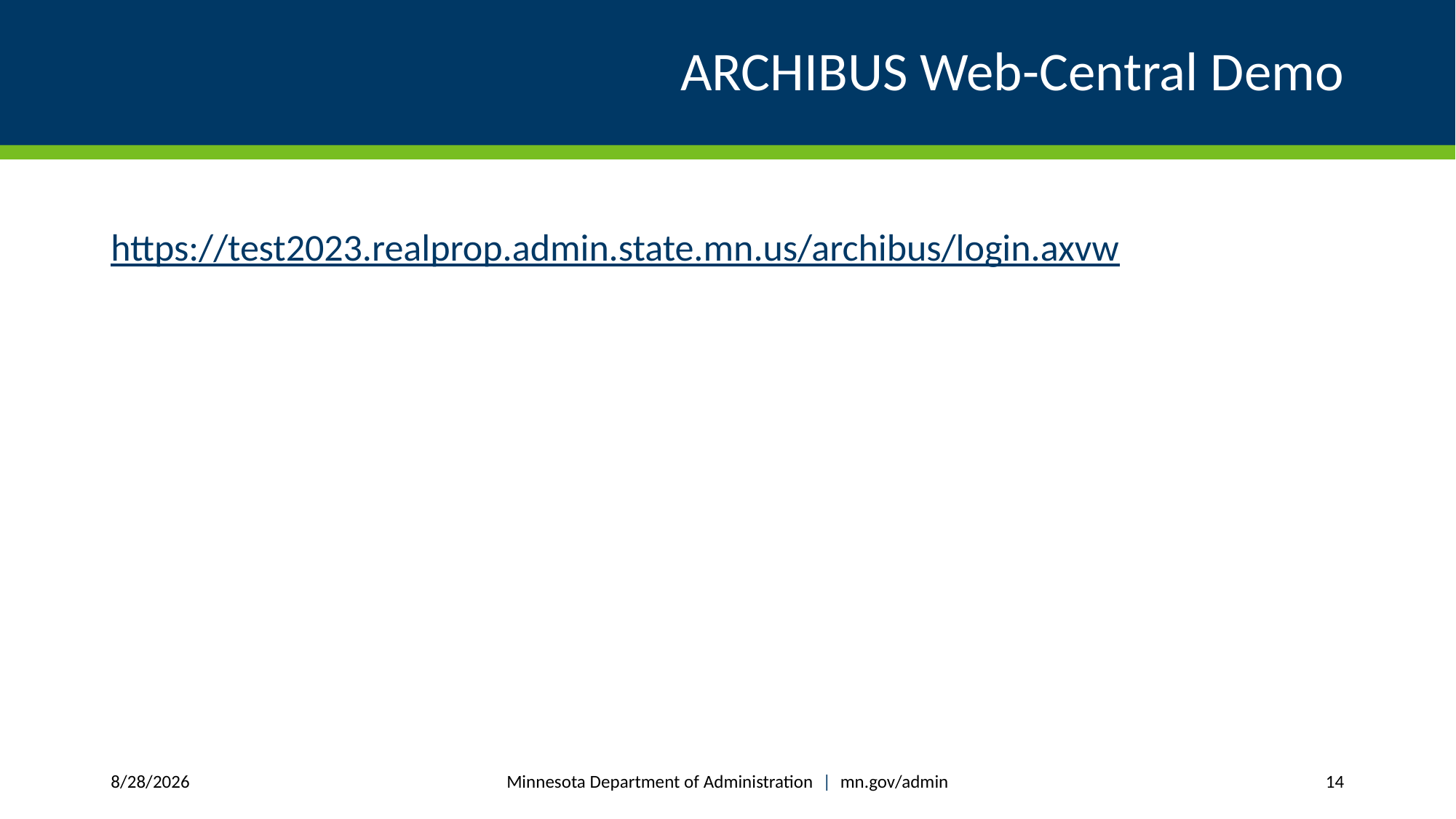

# ARCHIBUS Web-Central Demo
https://test2023.realprop.admin.state.mn.us/archibus/login.axvw
Minnesota Department of Administration | mn.gov/admin
8/28/2026
14